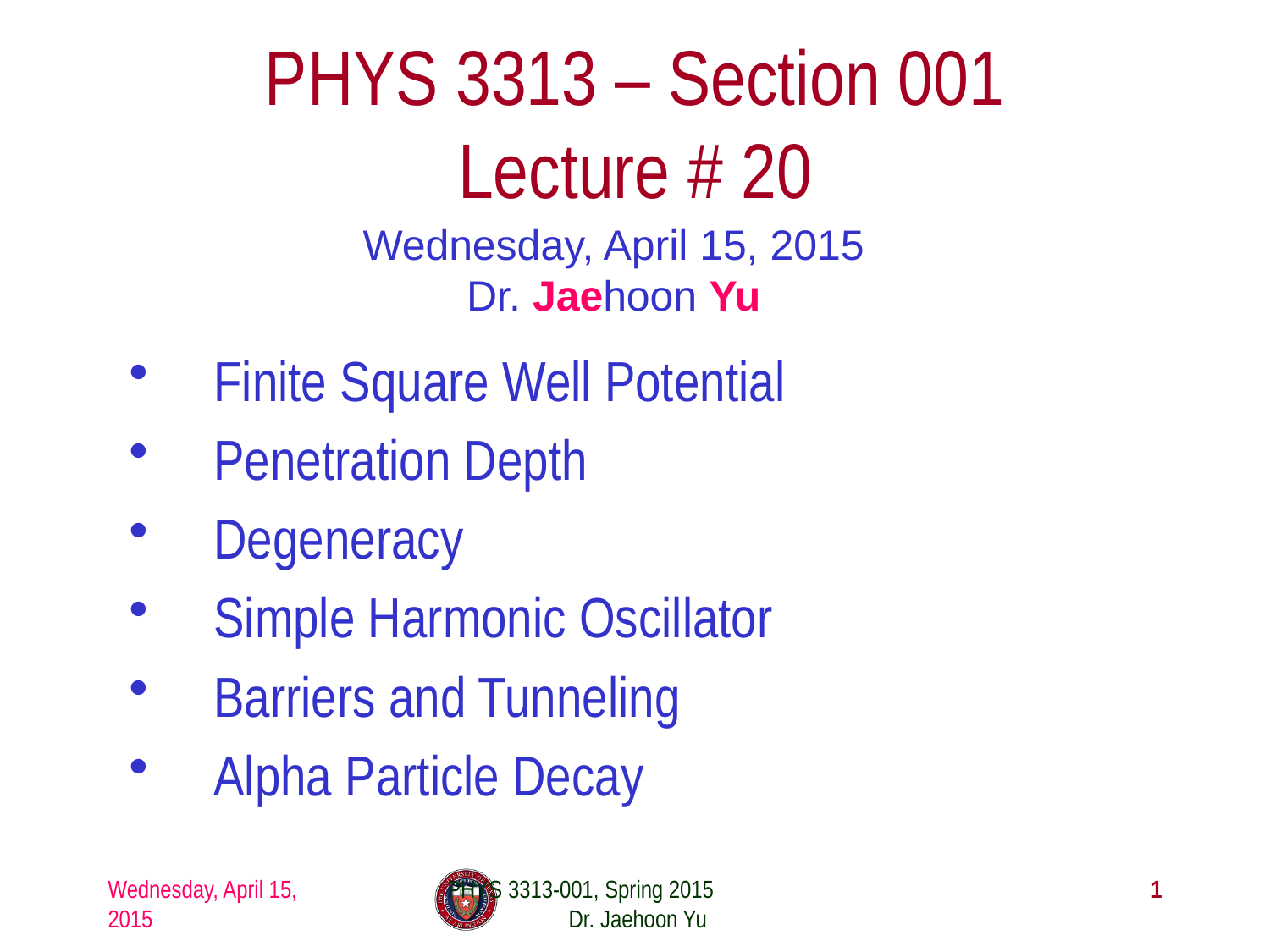

# PHYS 3313 – Section 001 Lecture # 20
Wednesday, April 15, 2015
Dr. Jaehoon Yu
Finite Square Well Potential
Penetration Depth
Degeneracy
Simple Harmonic Oscillator
Barriers and Tunneling
Alpha Particle Decay
Wednesday, April 15, 2015
PHYS 3313-001, Spring 2015                     Dr. Jaehoon Yu
1